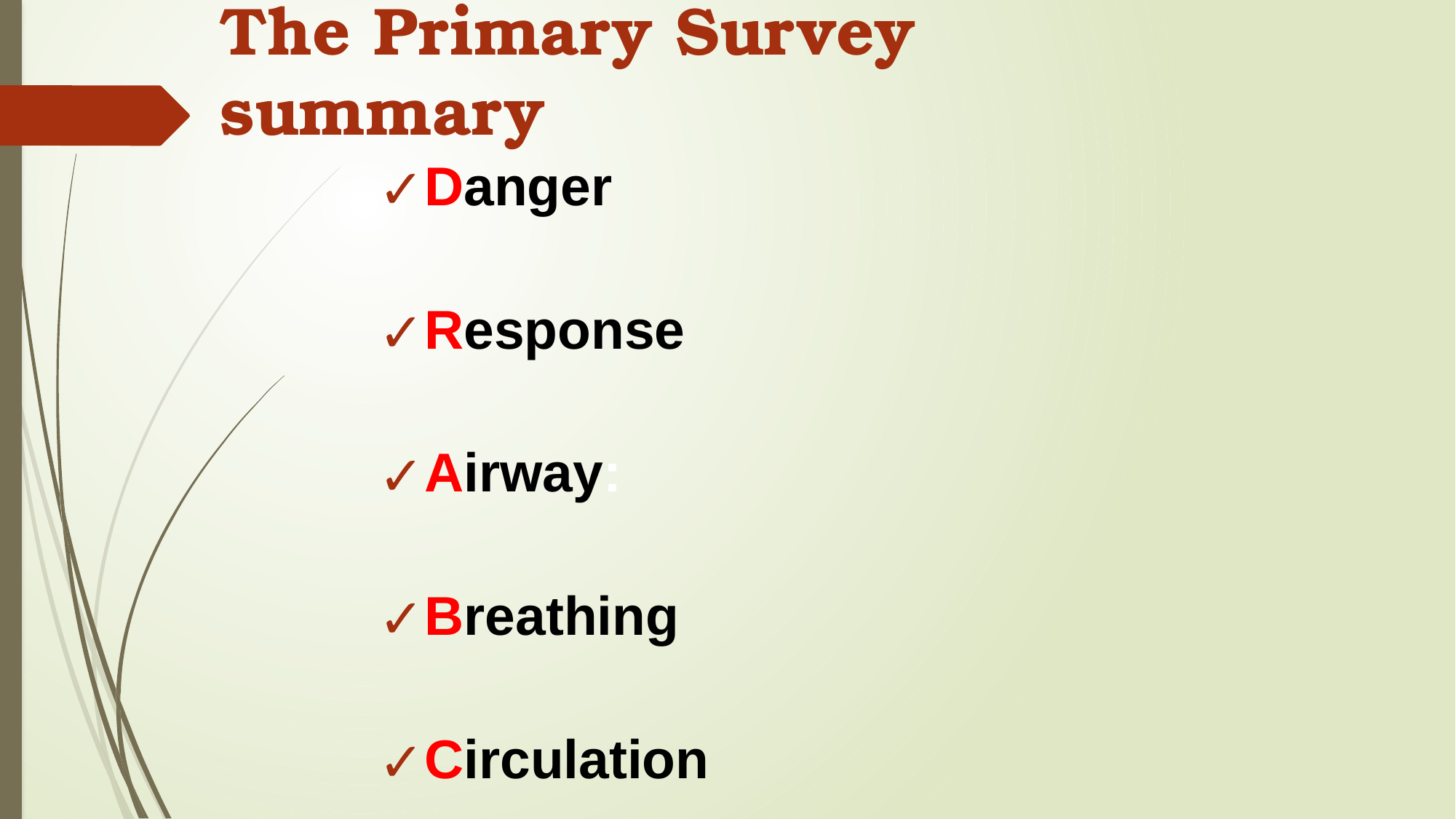

The Primary Survey summary
Danger

Response

Airway:

Breathing

Circulation